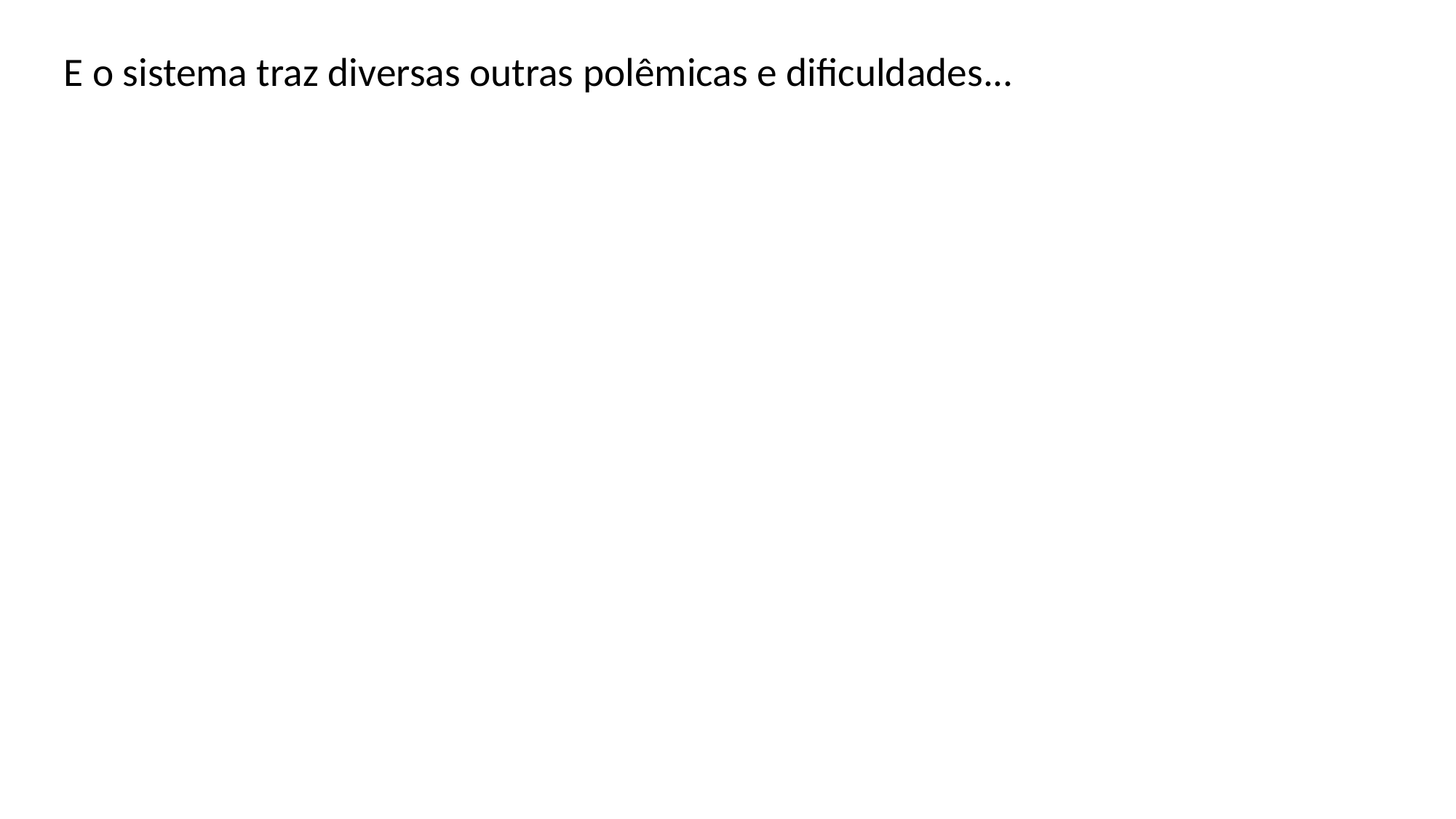

# E o sistema traz diversas outras polêmicas e dificuldades...